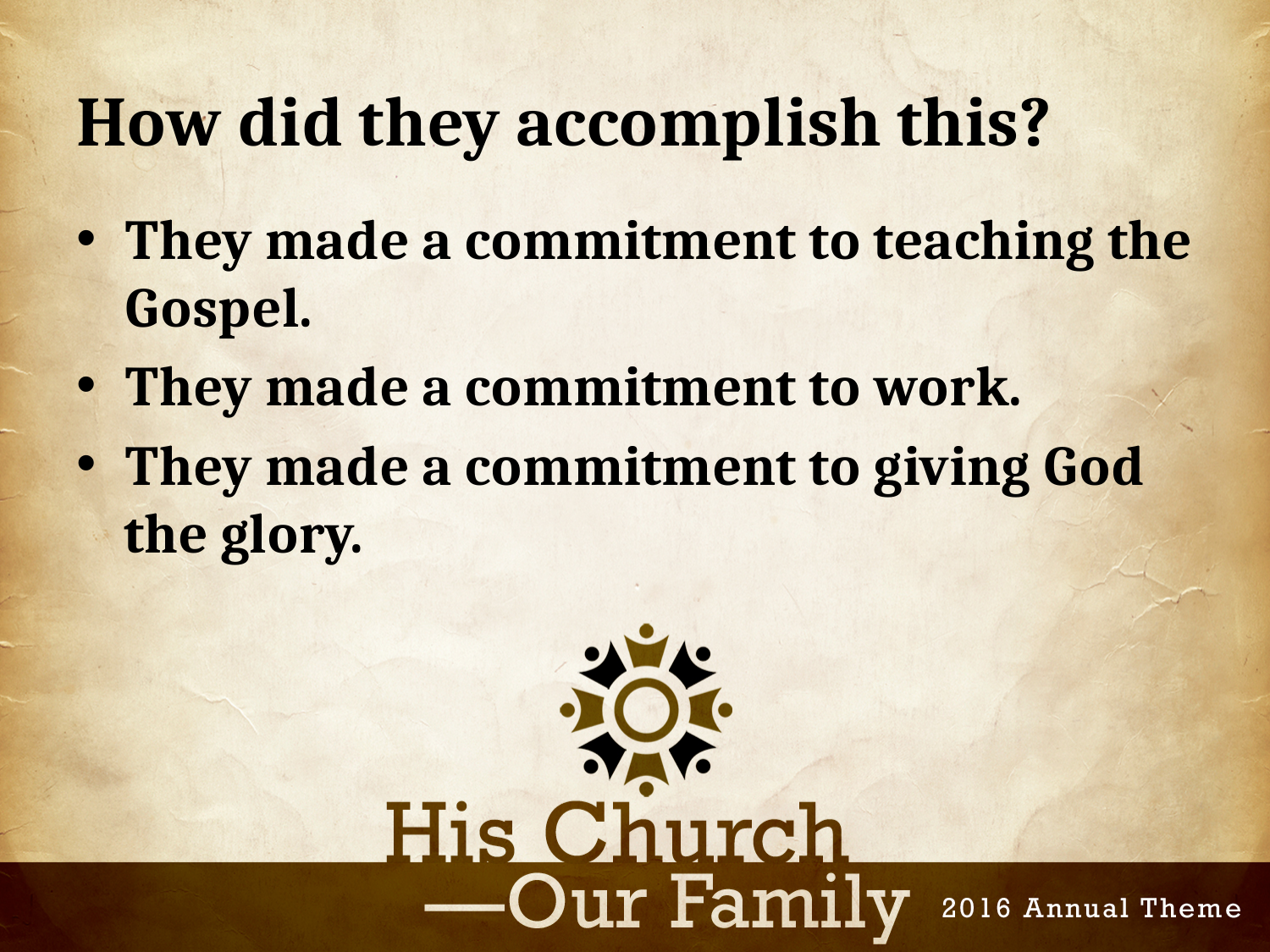

# How did they accomplish this?
They made a commitment to teaching the Gospel.
They made a commitment to work.
They made a commitment to giving God the glory.